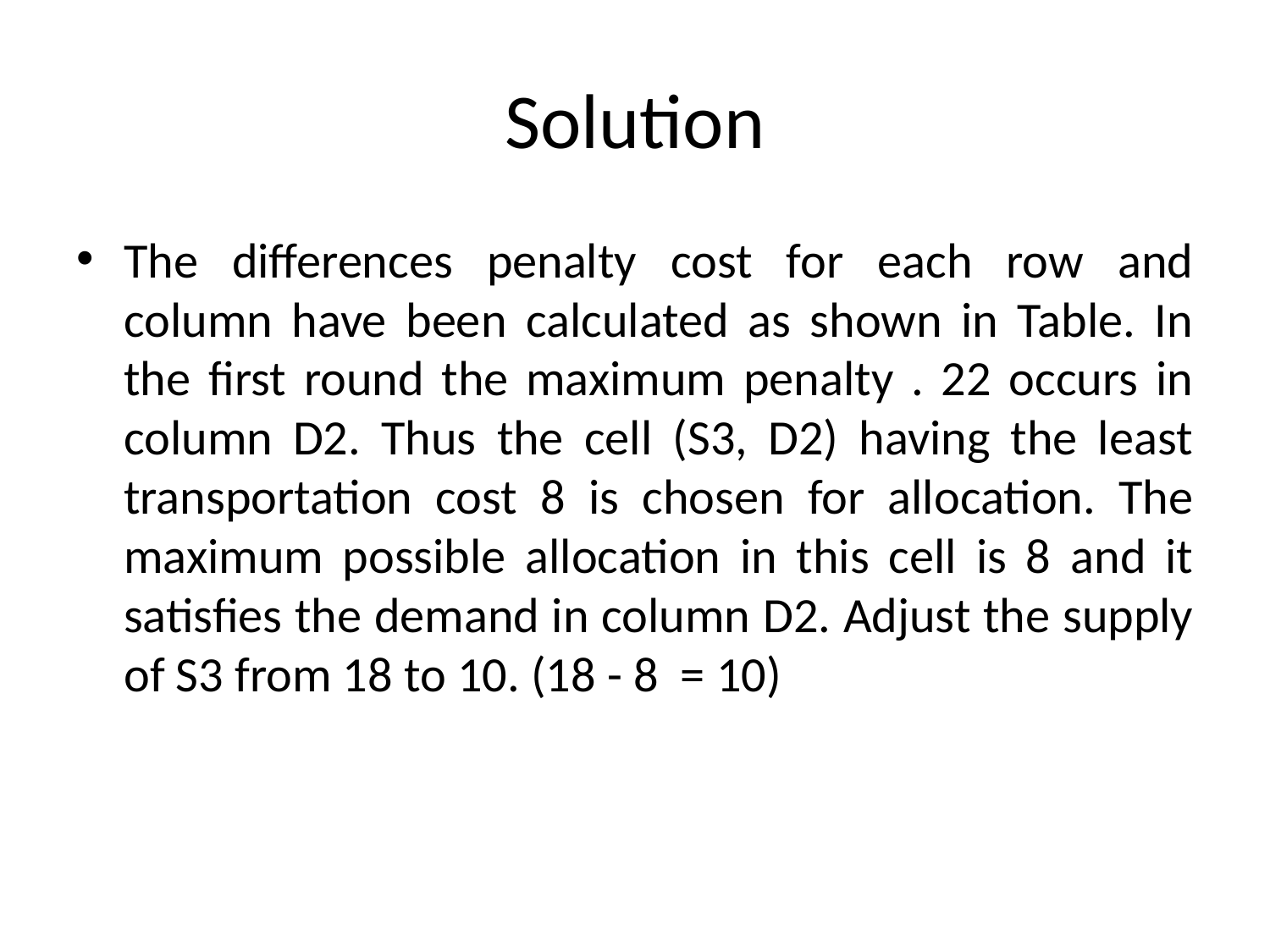

# Solution
The differences penalty cost for each row and column have been calculated as shown in Table. In the first round the maximum penalty . 22 occurs in column D2. Thus the cell (S3, D2) having the least transportation cost 8 is chosen for allocation. The maximum possible allocation in this cell is 8 and it satisfies the demand in column D2. Adjust the supply of S3 from 18 to 10. (18 - 8  = 10)